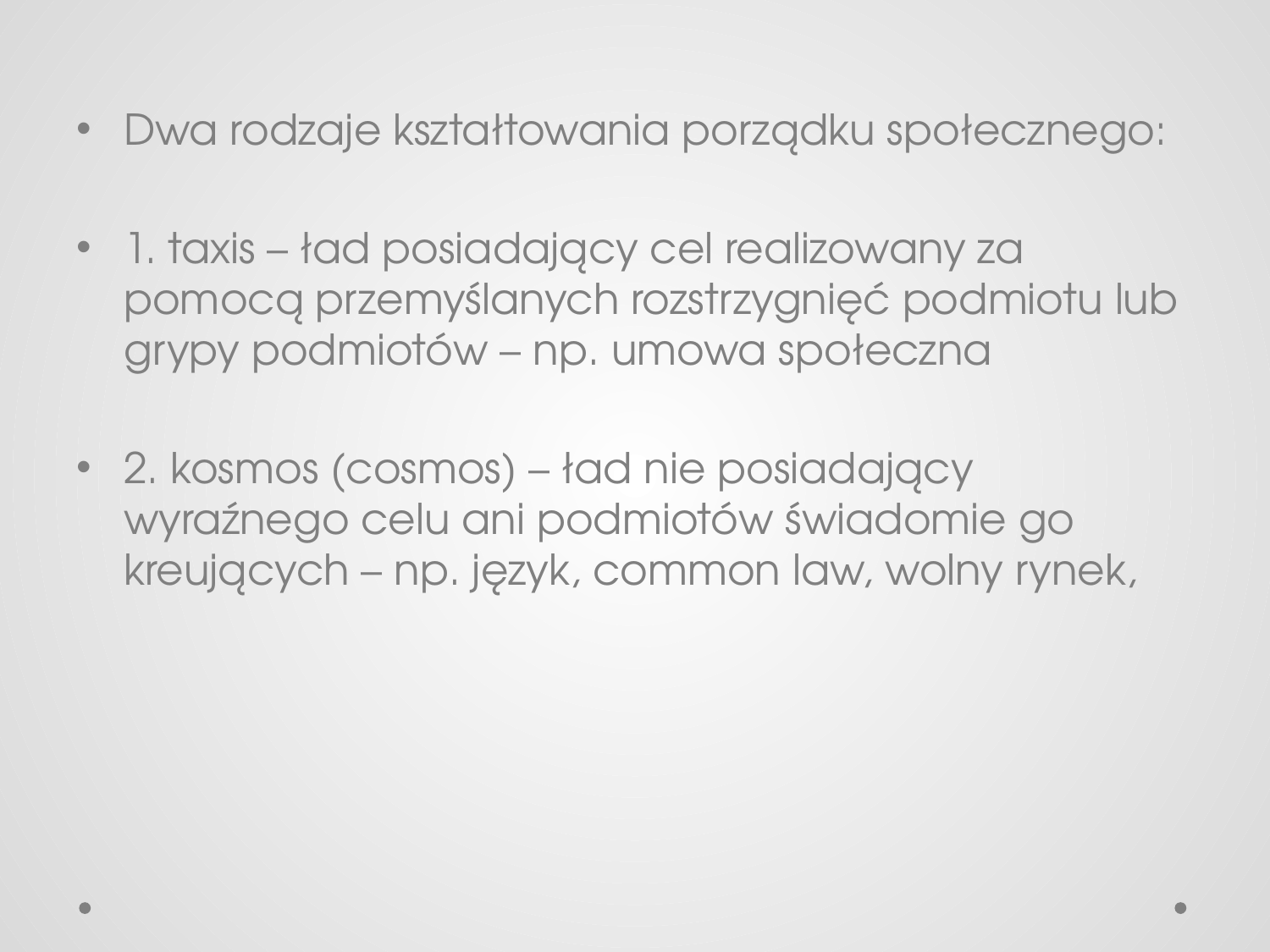

Dwa rodzaje kształtowania porządku społecznego:

1. taxis – ład posiadający cel realizowany za pomocą przemyślanych rozstrzygnięć podmiotu lub grypy podmiotów – np. umowa społeczna

2. kosmos (cosmos) – ład nie posiadający wyraźnego celu ani podmiotów świadomie go kreujących – np. język, common law, wolny rynek,